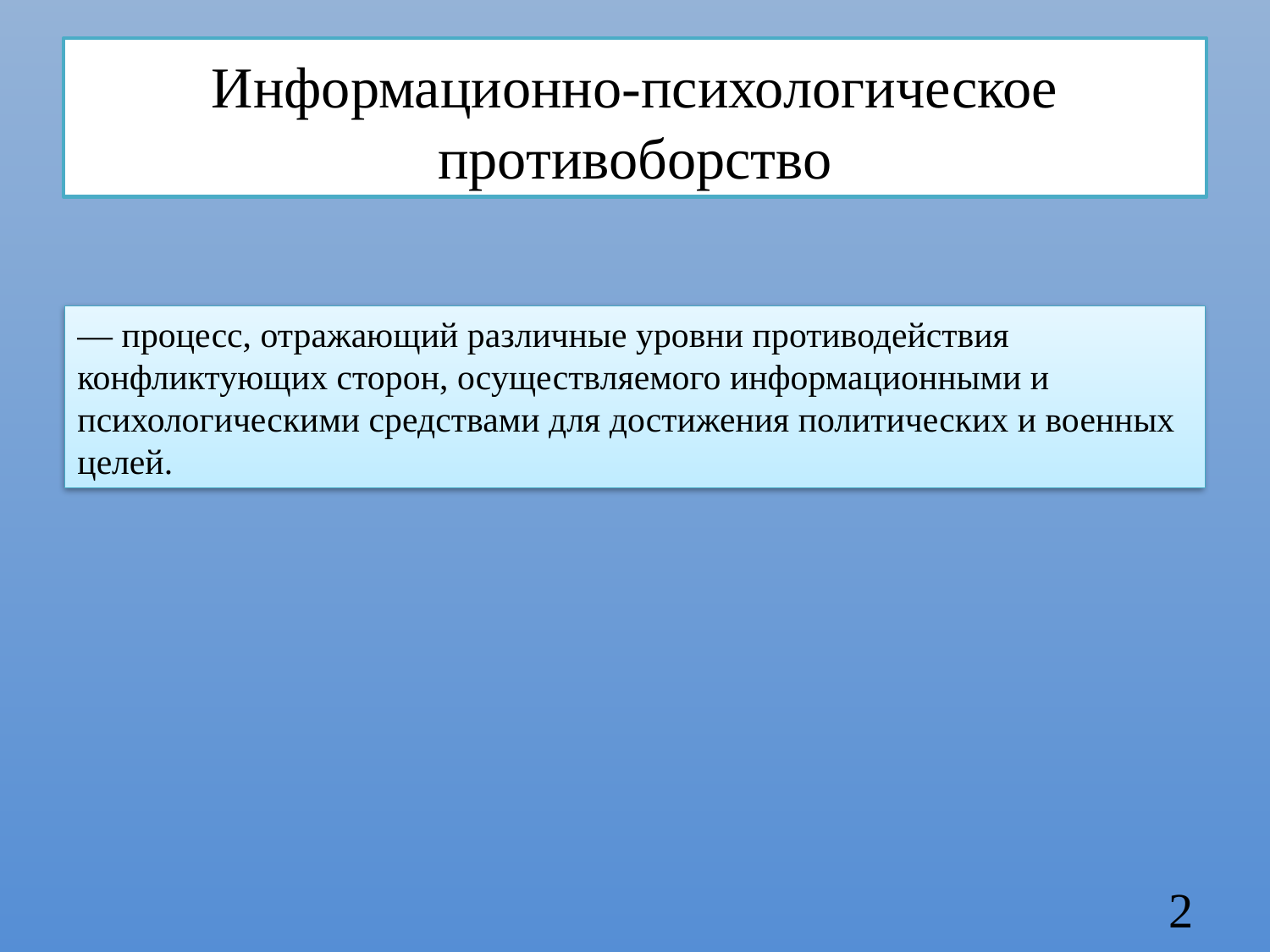

# Информационно-психологическое противоборство
— процесс, отражающий различные уровни противодействия конфликтующих сторон, осуществляемого информационными и психологическими средствами для достижения политических и военных целей.
2